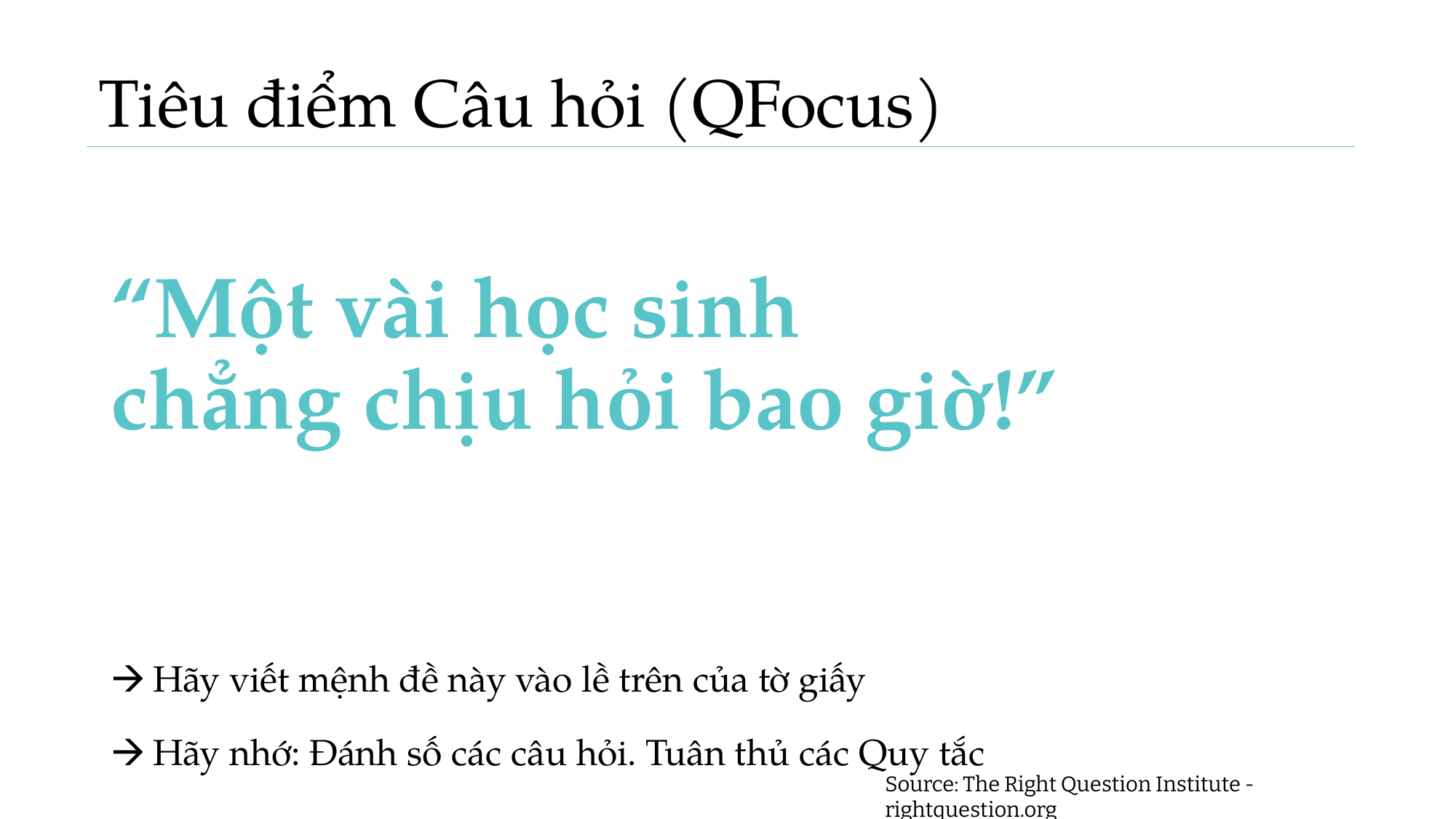

# Tiêu điểm Câu hỏi (QFocus)
“Một vài học sinh
chẳng chịu hỏi bao giờ!”
🡪 Hãy viết mệnh đề này vào lề trên của tờ giấy
🡪 Hãy nhớ: Đánh số các câu hỏi. Tuân thủ các Quy tắc